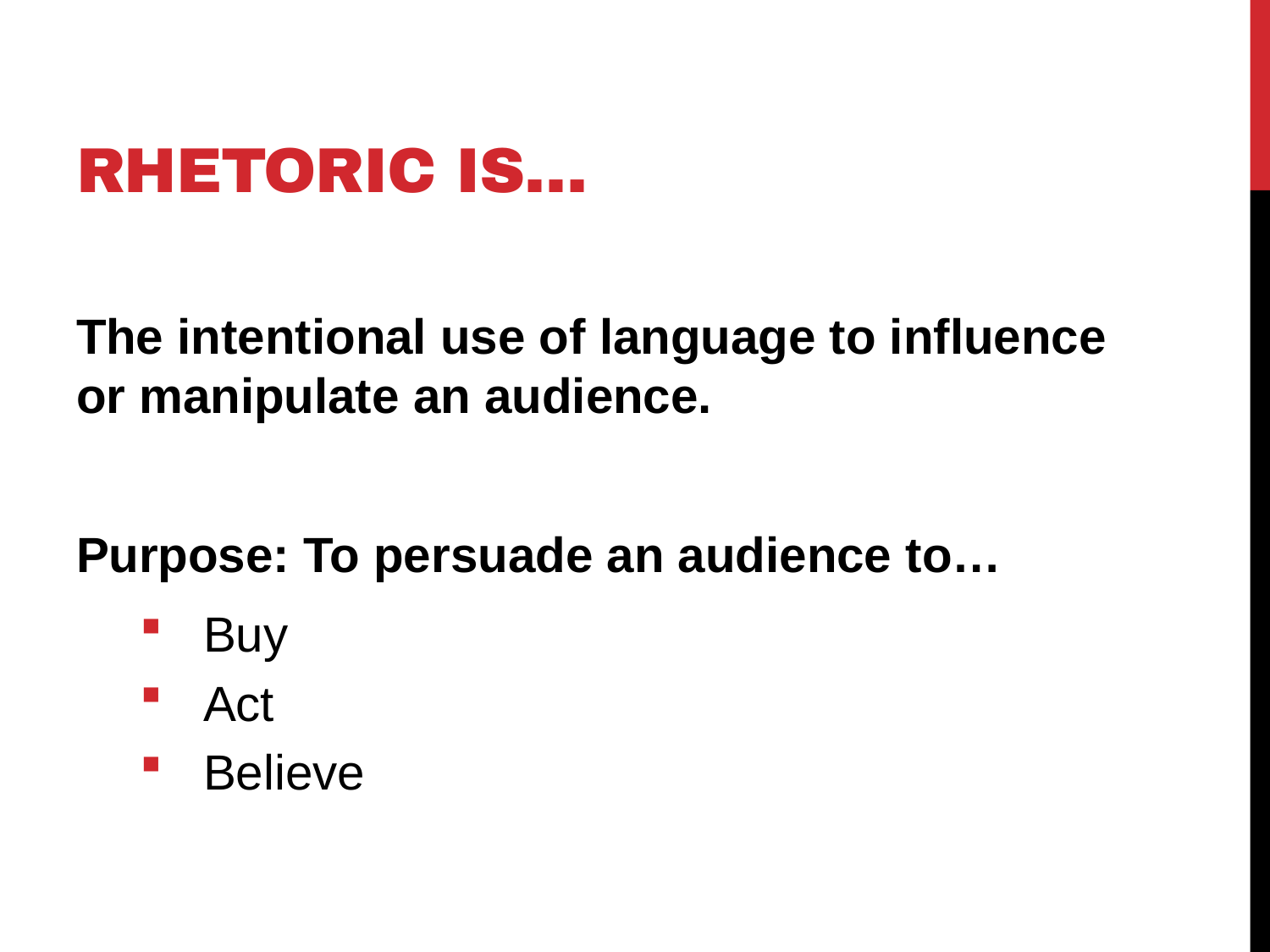

# Rhetoric is…
The intentional use of language to influence or manipulate an audience.

Purpose: To persuade an audience to…
Buy
Act
Believe